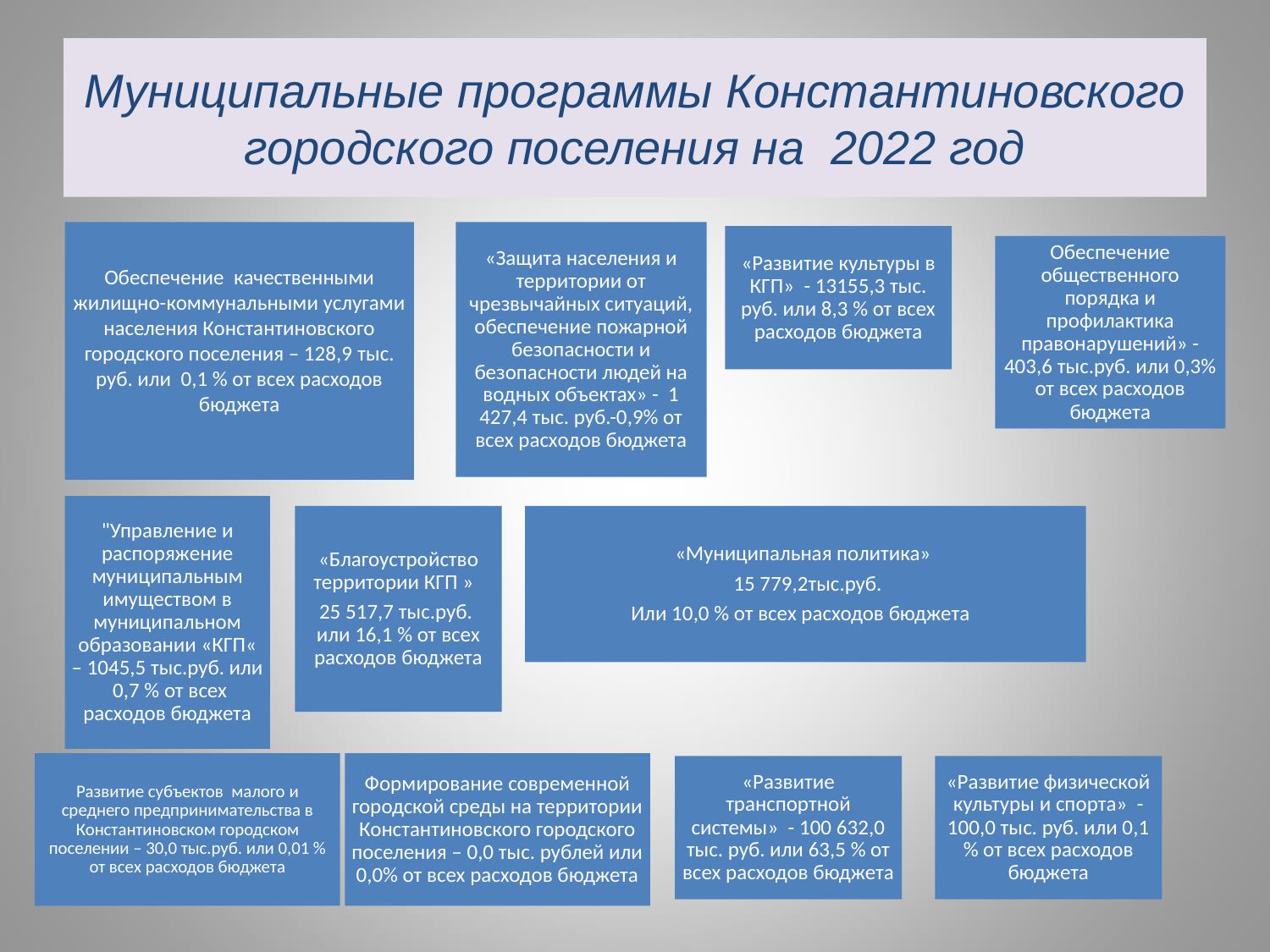

# Муниципальные программы Константиновского городского поселения на  2022 год
Обеспечение  качественными жилищно-коммунальными услугами населения Константиновского городского поселения – 128,9 тыс. руб. или  0,1 % от всех расходов бюджета

«Защита населения и территории от чрезвычайных ситуаций, обеспечение пожарной безопасности и безопасности людей на водных объектах» -  1 427,4 тыс. руб.-0,9% от всех расходов бюджета
«Развитие культуры в КГП»  - 13155,3 тыс. руб. или 8,3 % от всех расходов бюджета
Обеспечение общественного порядка и профилактика правонарушений» -403,6 тыс.руб. или 0,3% от всех расходов бюджета
"Управление и распоряжение муниципальным имуществом в муниципальном образовании «КГП« – 1045,5 тыс.руб. или  0,7 % от всех расходов бюджета
«Благоустройство территории КГП »
25 517,7 тыс.руб.  или 16,1 % от всех расходов бюджета
«Муниципальная политика»
 15 779,2тыс.руб.
Или 10,0 % от всех расходов бюджета
Развитие субъектов  малого и среднего предпринимательства в Константиновском городском поселении – 30,0 тыс.руб. или 0,01 % от всех расходов бюджета
Формирование современной городской среды на территории Константиновского городского поселения – 0,0 тыс. рублей или 0,0% от всех расходов бюджета
«Развитие транспортной системы»  - 100 632,0 тыс. руб. или 63,5 % от всех расходов бюджета
«Развитие физической культуры и спорта»  - 100,0 тыс. руб. или 0,1 % от всех расходов бюджета